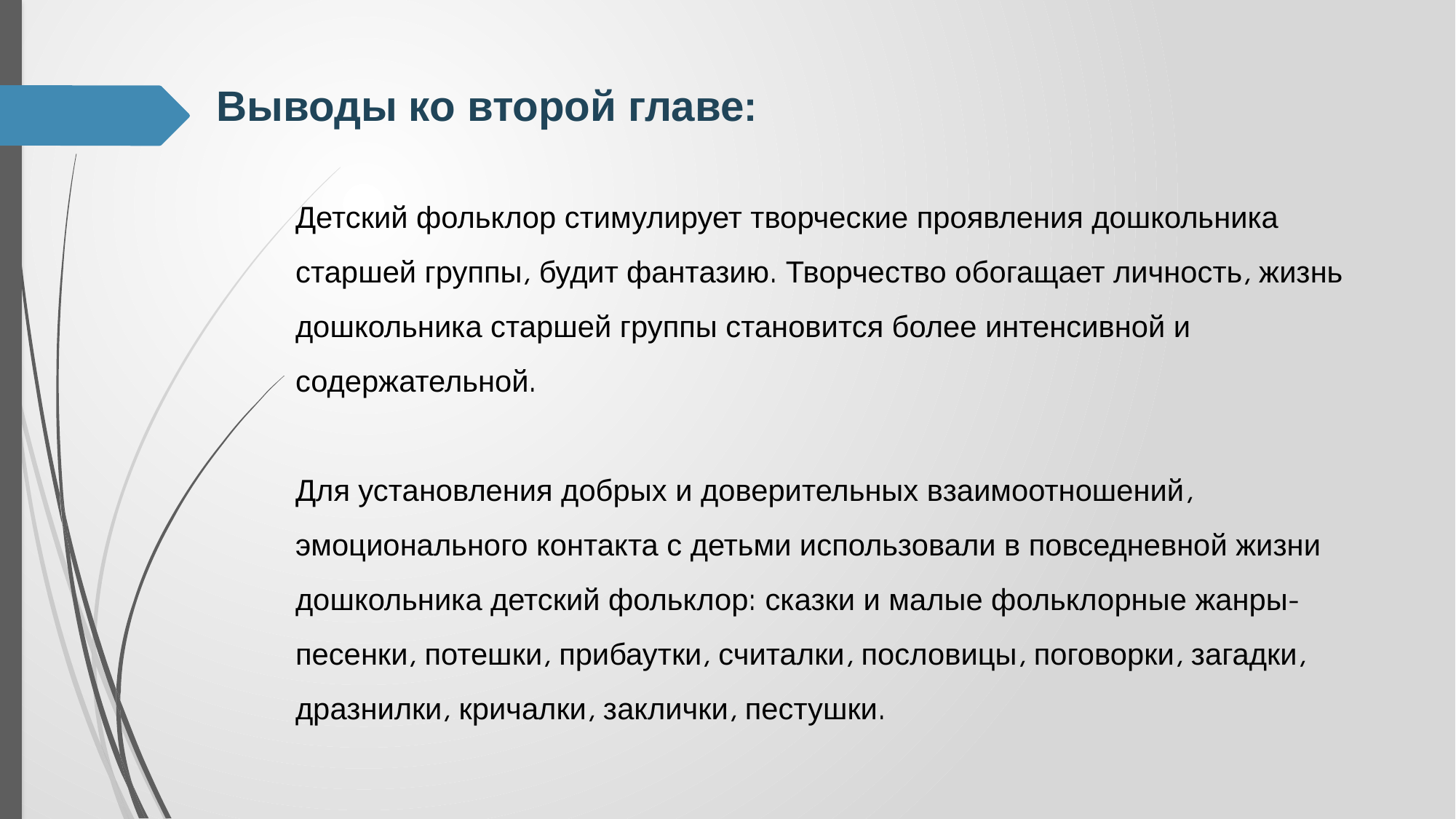

Выводы ко второй главе:
Детский фольклор стимулирует творческие проявления дошкольника старшей группы, будит фантазию. Творчество обогащает личность, жизнь дошкольника старшей группы становится более интенсивной и содержательной.

Для установления добрых и доверительных взаимоотношений, эмоционального контакта с детьми использовали в повседневной жизни дошкольника детский фольклор: сказки и малые фольклорные жанры-песенки, потешки, прибаутки, считалки, пословицы, поговорки, загадки, дразнилки, кричалки, заклички, пестушки.